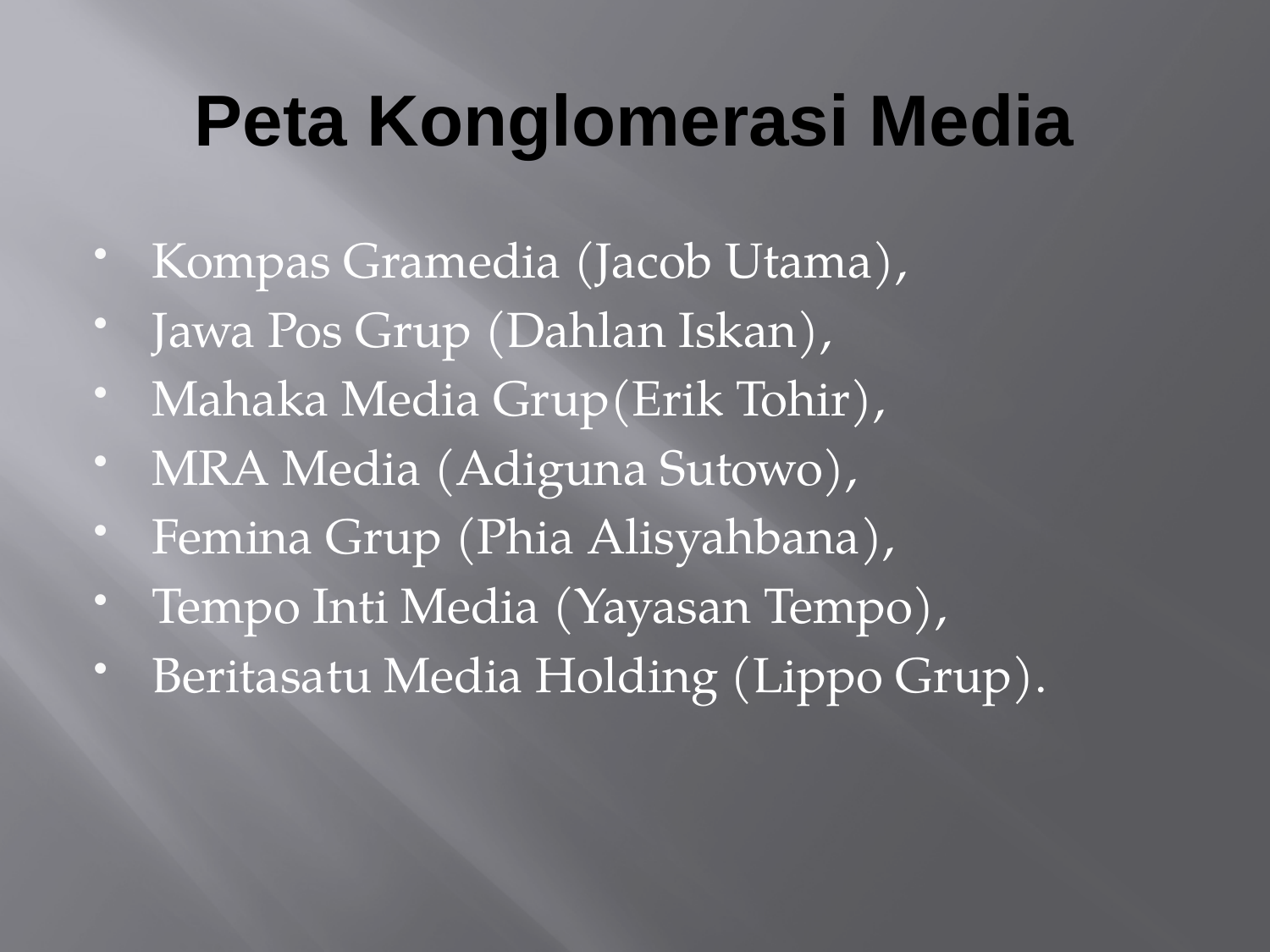

# Peta Konglomerasi Media
Kompas Gramedia (Jacob Utama),
Jawa Pos Grup (Dahlan Iskan),
Mahaka Media Grup(Erik Tohir),
MRA Media (Adiguna Sutowo),
Femina Grup (Phia Alisyahbana),
Tempo Inti Media (Yayasan Tempo),
Beritasatu Media Holding (Lippo Grup).